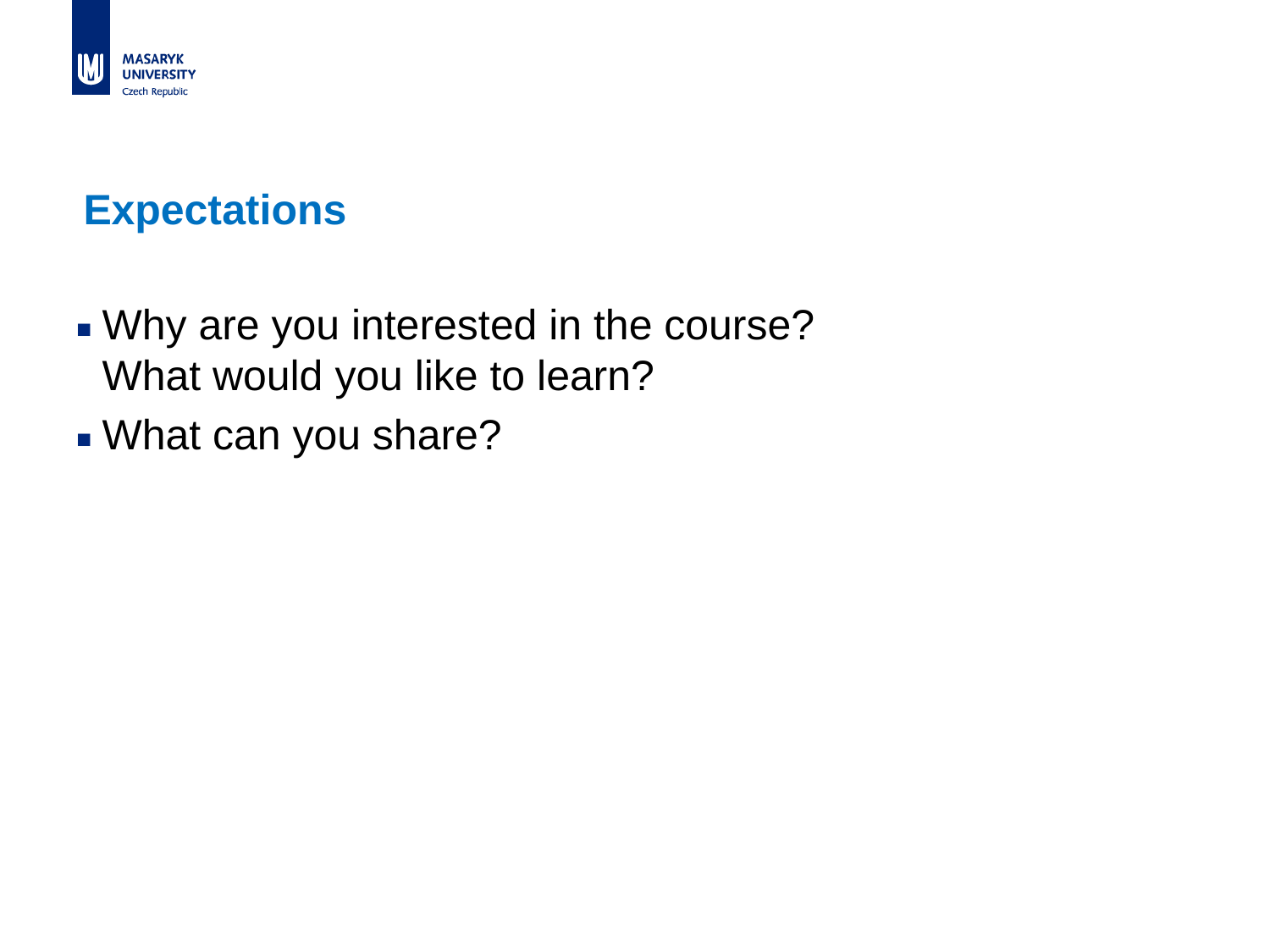

# Expectations
Why are you interested in the course?
What would you like to learn?
What can you share?